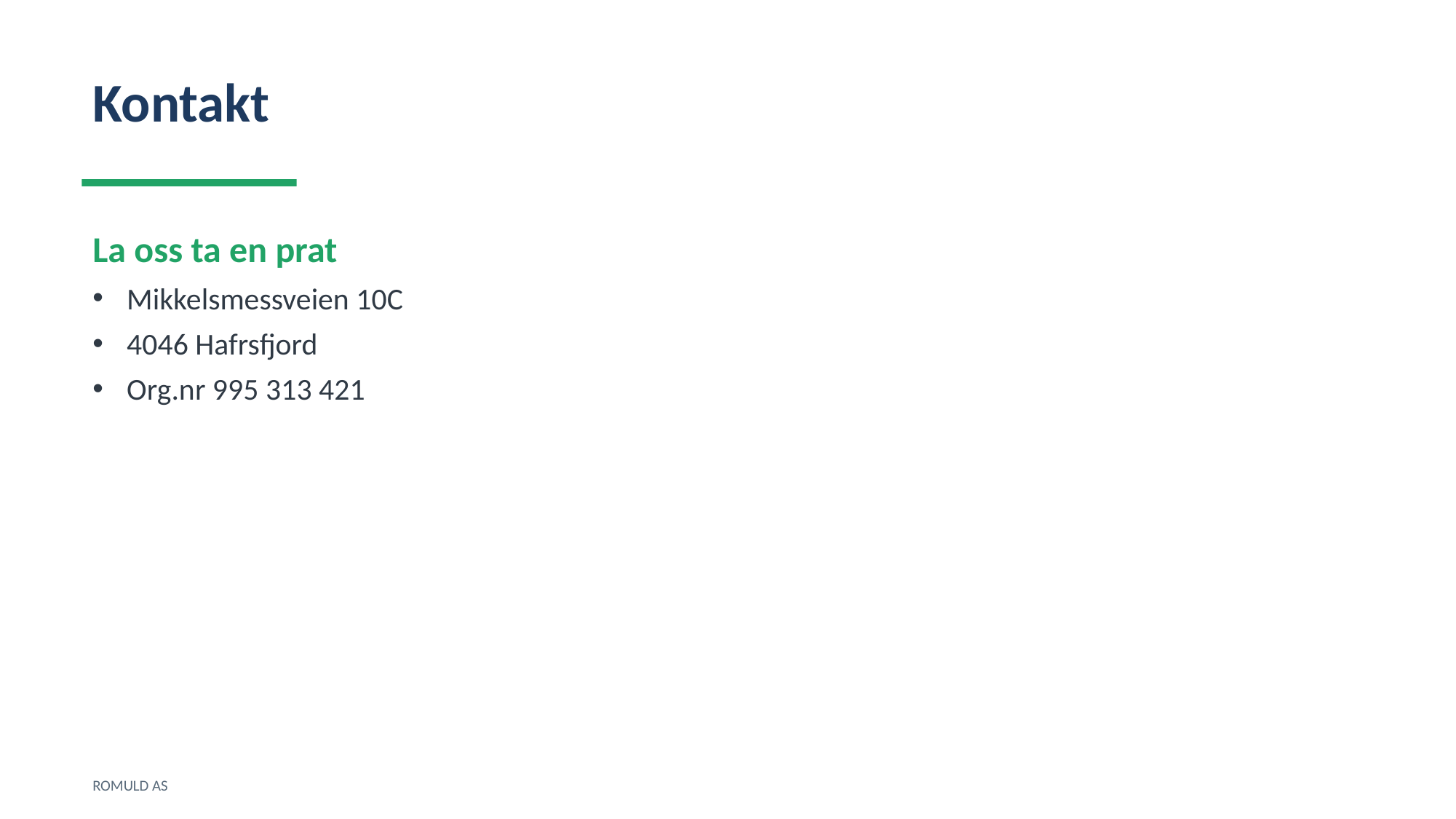

Kontakt

La oss ta en prat
Mikkelsmessveien 10C
4046 Hafrsfjord
Org.nr 995 313 421
ROMULD AS